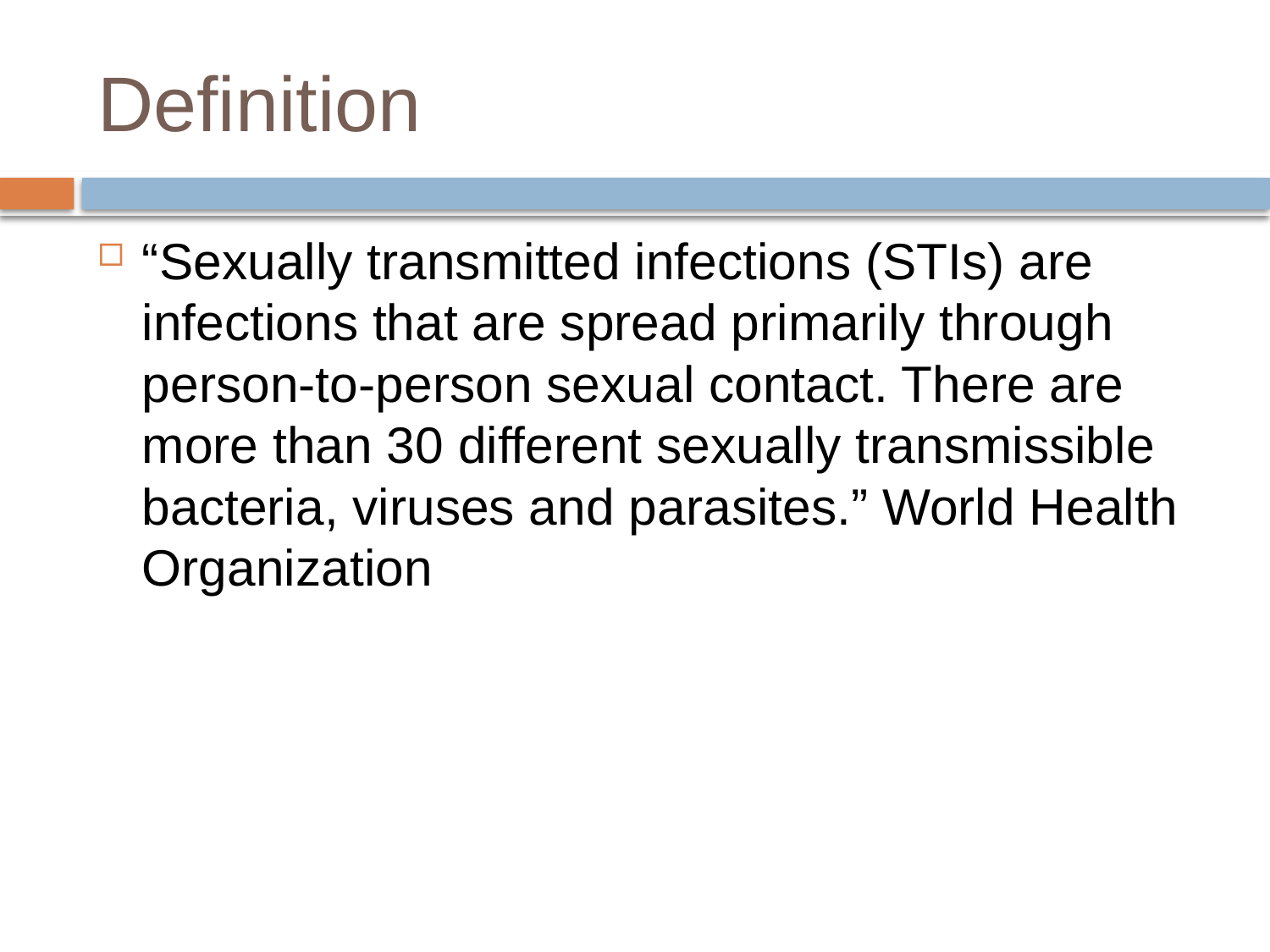

# Definition
“Sexually transmitted infections (STIs) are infections that are spread primarily through person-to-person sexual contact. There are more than 30 different sexually transmissible bacteria, viruses and parasites.” World Health Organization